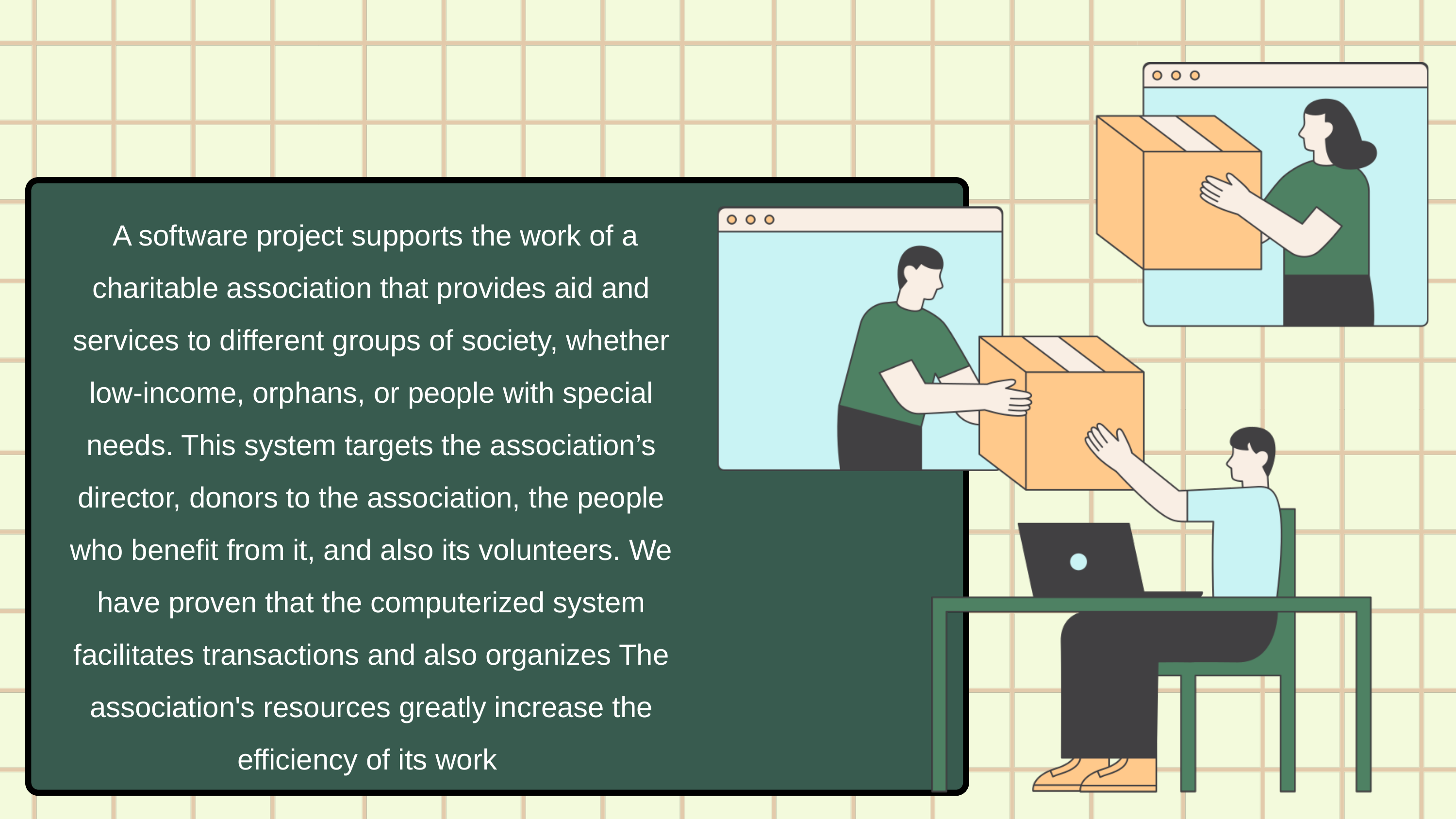

A software project supports the work of a charitable association that provides aid and services to different groups of society, whether low-income, orphans, or people with special needs. This system targets the association’s director, donors to the association, the people who benefit from it, and also its volunteers. We have proven that the computerized system facilitates transactions and also organizes The association's resources greatly increase the efficiency of its work